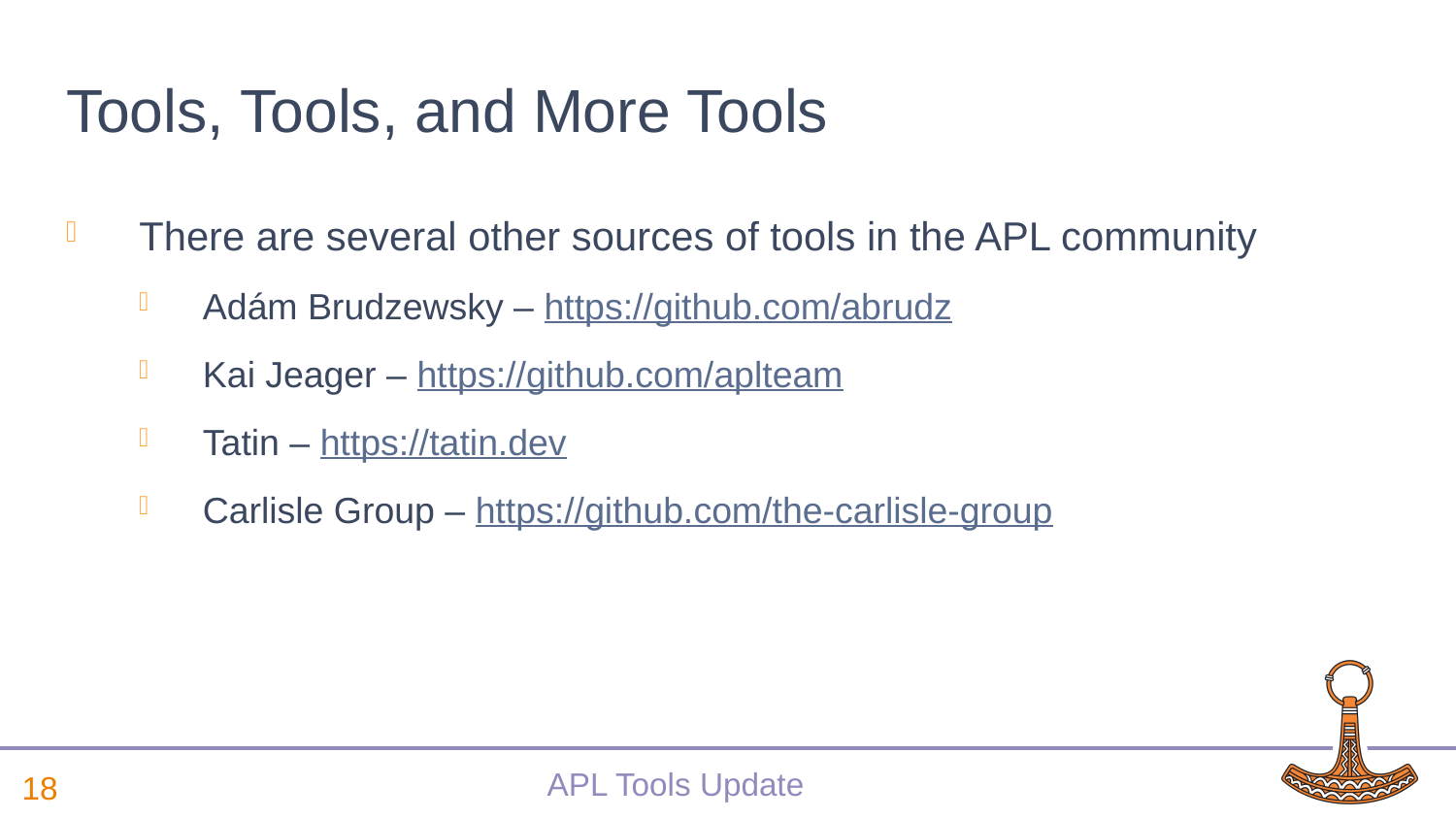

# Tools, Tools, and More Tools
There are several other sources of tools in the APL community
Adám Brudzewsky – https://github.com/abrudz
Kai Jeager – https://github.com/aplteam
Tatin – https://tatin.dev
Carlisle Group – https://github.com/the-carlisle-group